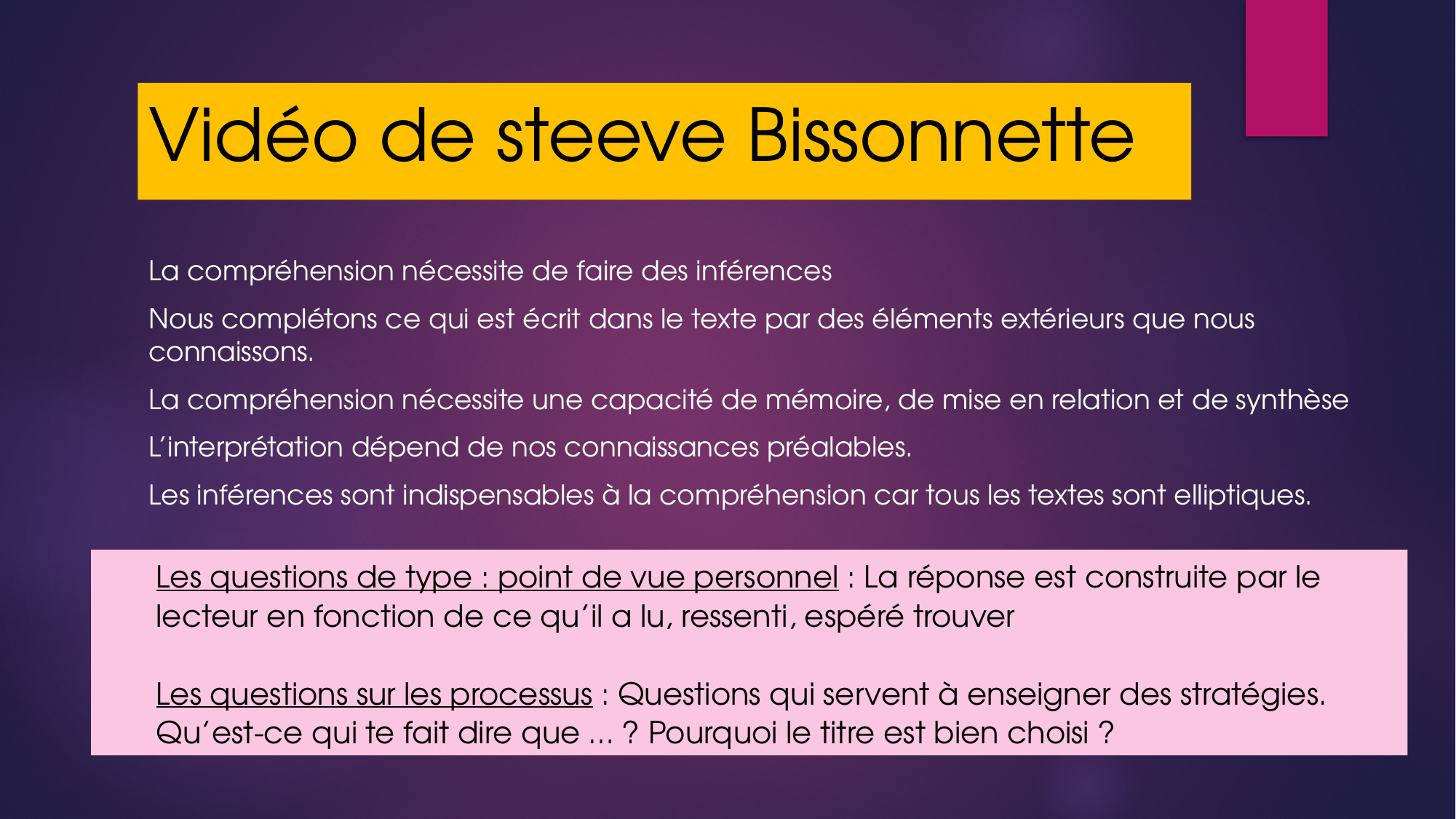

# Vidéo de steeve Bissonnette

La compréhension nécessite de faire des inférences
Nous complétons ce qui est écrit dans le texte par des éléments extérieurs que nous connaissons.
La compréhension nécessite une capacité de mémoire, de mise en relation et de synthèse
L’interprétation dépend de nos connaissances préalables.
Les inférences sont indispensables à la compréhension car tous les textes sont elliptiques.

.

Les questions de type : point de vue personnel : La réponse est construite par le lecteur en fonction de ce qu’il a lu, ressenti, espéré trouver

Les questions sur les processus : Questions qui servent à enseigner des stratégies. Qu’est-ce qui te fait dire que … ? Pourquoi le titre est bien choisi ?